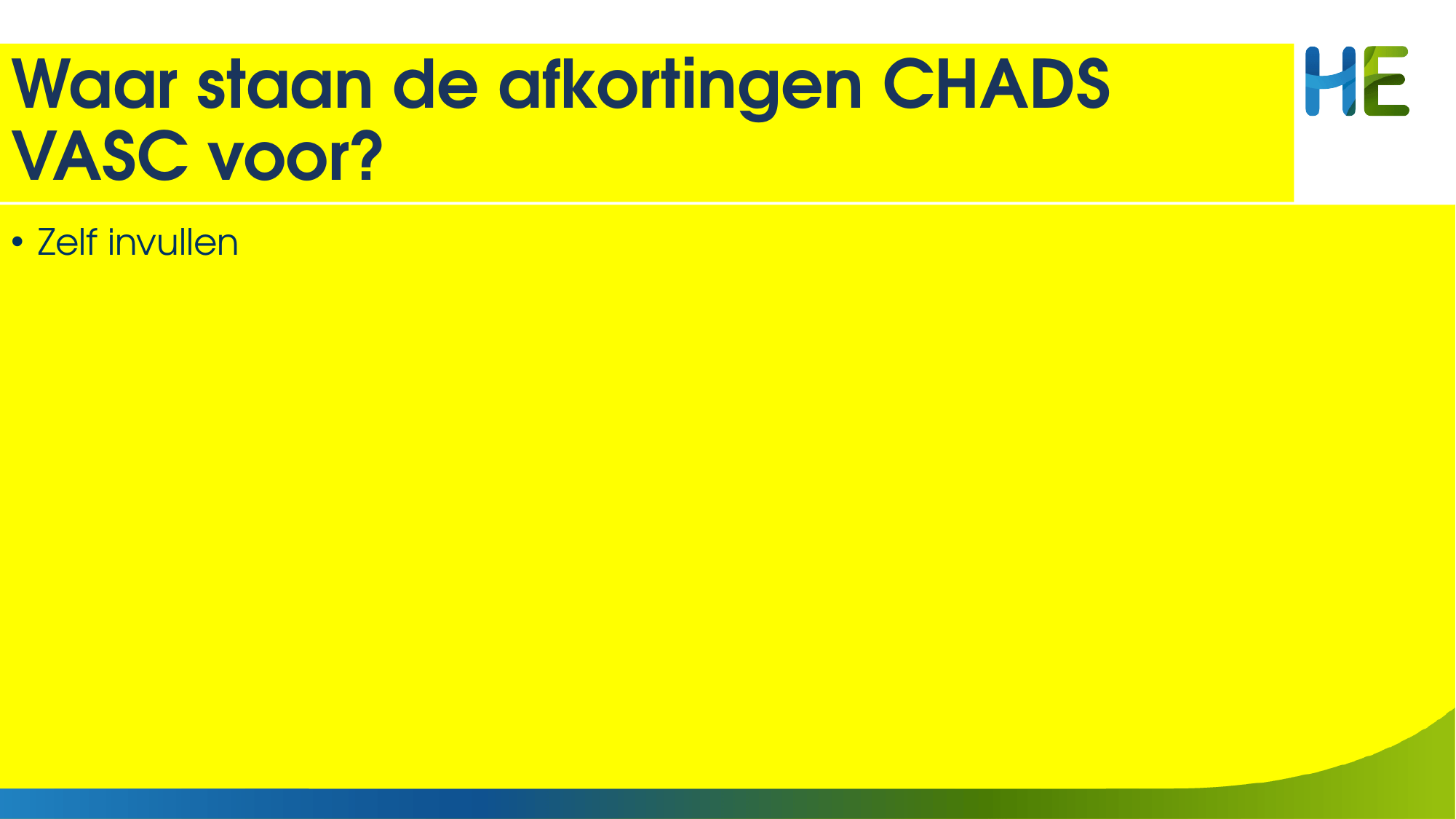

Waar staan de afkortingen CHADS VASC voor?
Zelf invullen